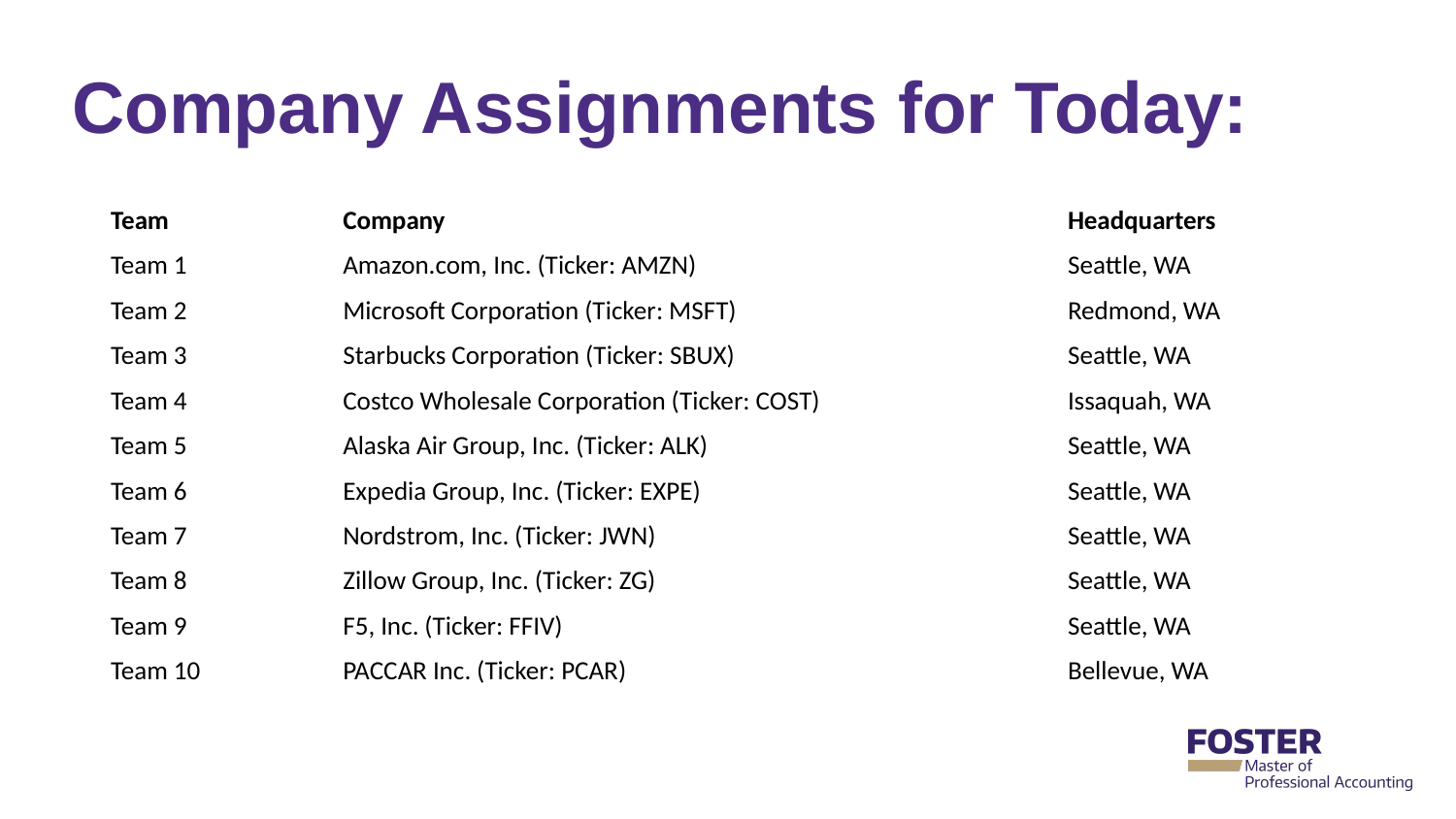

# Company Assignments for Today:
| Team | Company | Headquarters |
| --- | --- | --- |
| Team 1 | Amazon.com, Inc. (Ticker: AMZN) | Seattle, WA |
| Team 2 | Microsoft Corporation (Ticker: MSFT) | Redmond, WA |
| Team 3 | Starbucks Corporation (Ticker: SBUX) | Seattle, WA |
| Team 4 | Costco Wholesale Corporation (Ticker: COST) | Issaquah, WA |
| Team 5 | Alaska Air Group, Inc. (Ticker: ALK) | Seattle, WA |
| Team 6 | Expedia Group, Inc. (Ticker: EXPE) | Seattle, WA |
| Team 7 | Nordstrom, Inc. (Ticker: JWN) | Seattle, WA |
| Team 8 | Zillow Group, Inc. (Ticker: ZG) | Seattle, WA |
| Team 9 | F5, Inc. (Ticker: FFIV) | Seattle, WA |
| Team 10 | PACCAR Inc. (Ticker: PCAR) | Bellevue, WA |